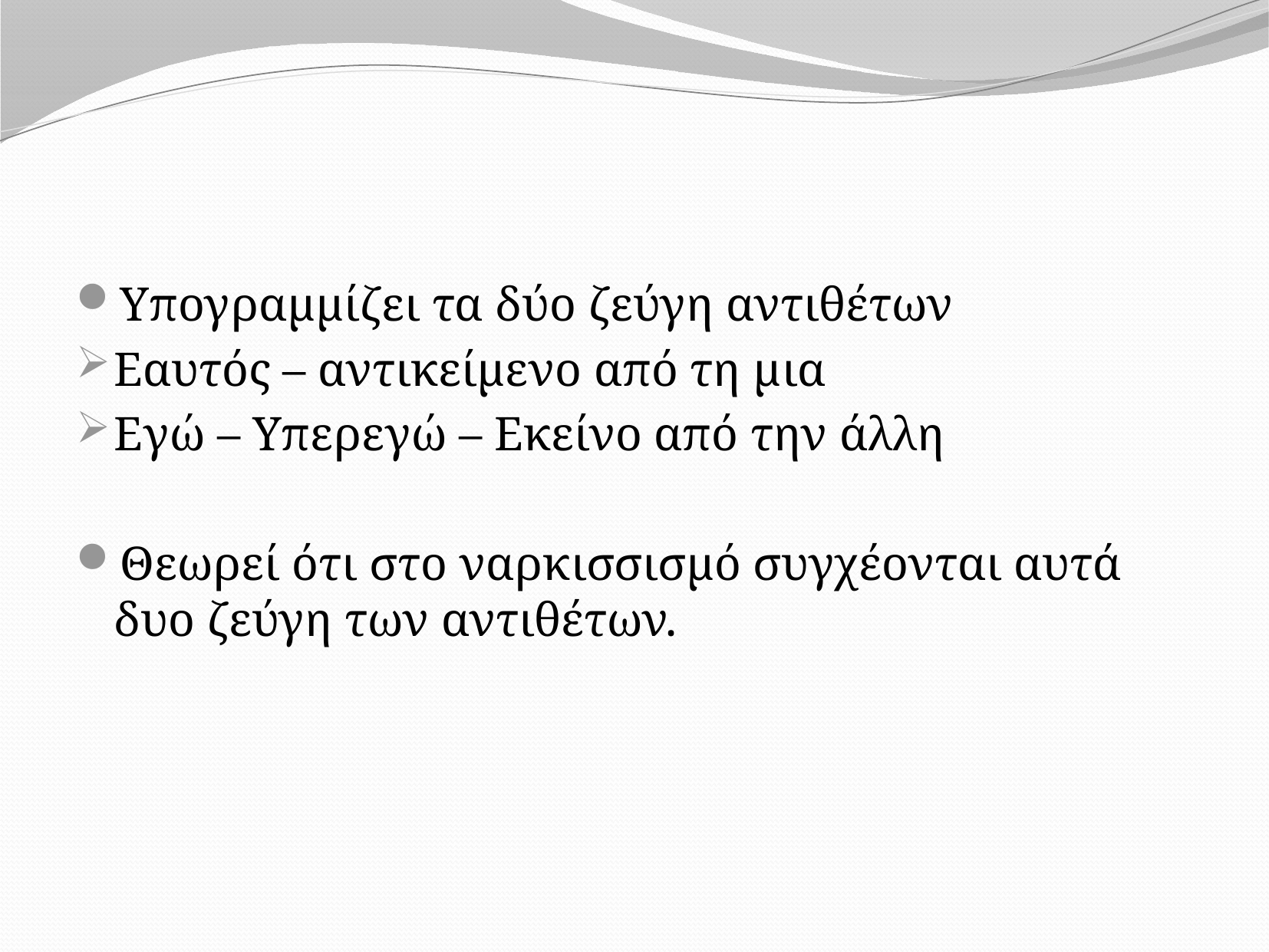

#
Υπογραμμίζει τα δύο ζεύγη αντιθέτων
Εαυτός – αντικείμενο από τη μια
Εγώ – Υπερεγώ – Εκείνο από την άλλη

Θεωρεί ότι στο ναρκισσισμό συγχέονται αυτά δυο ζεύγη των αντιθέτων.